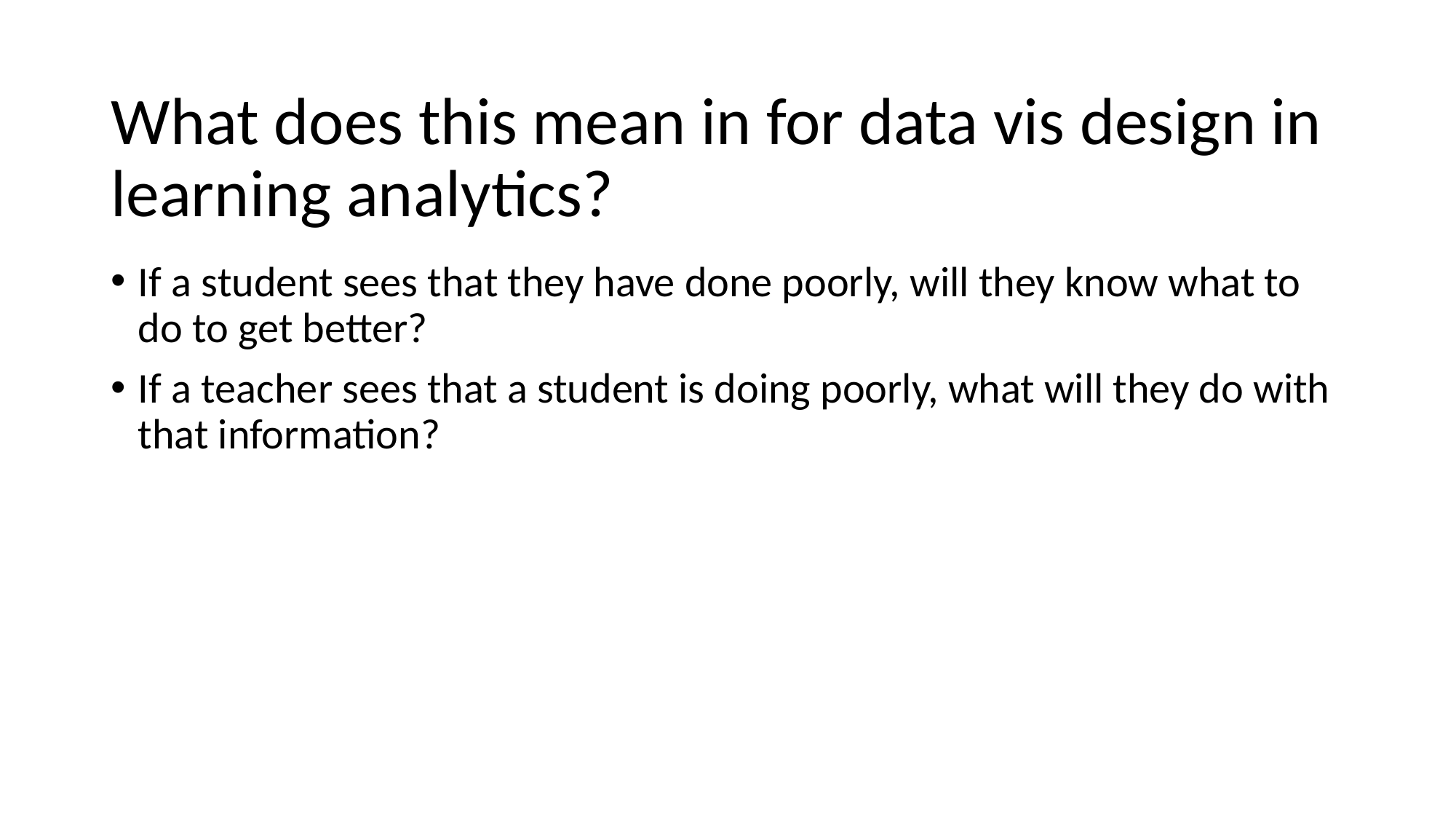

# What does this mean in for data vis design in learning analytics?
If a student sees that they have done poorly, will they know what to do to get better?
If a teacher sees that a student is doing poorly, what will they do with that information?